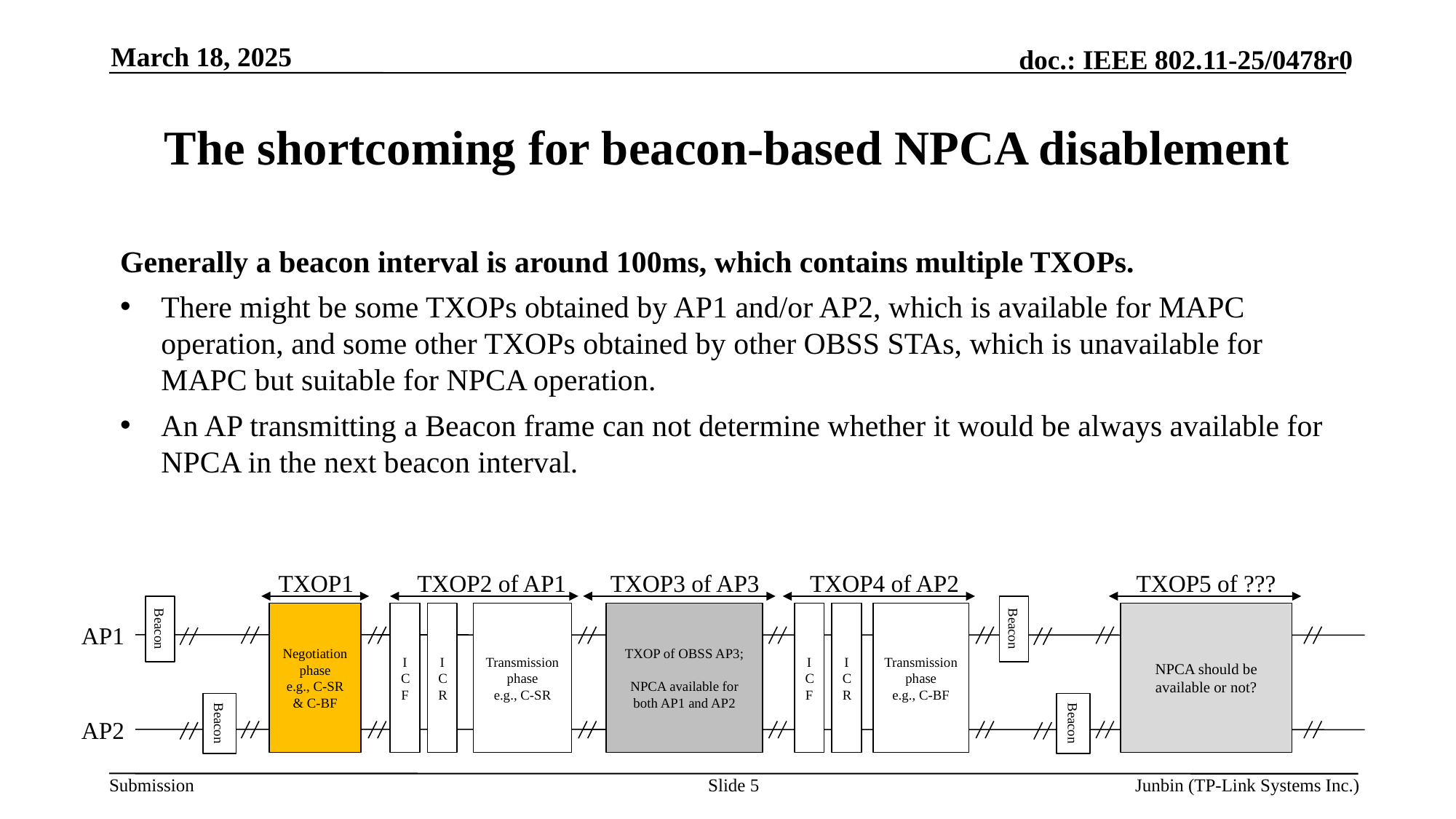

March 18, 2025
# The shortcoming for beacon-based NPCA disablement
Generally a beacon interval is around 100ms, which contains multiple TXOPs.
There might be some TXOPs obtained by AP1 and/or AP2, which is available for MAPC operation, and some other TXOPs obtained by other OBSS STAs, which is unavailable for MAPC but suitable for NPCA operation.
An AP transmitting a Beacon frame can not determine whether it would be always available for NPCA in the next beacon interval.
TXOP1
TXOP2 of AP1
TXOP3 of AP3
TXOP4 of AP2
TXOP5 of ???
Beacon
Beacon
Negotiation phase
e.g., C-SR & C-BF
ICF
ICR
Transmission phase
e.g., C-SR
TXOP of OBSS AP3;

NPCA available for both AP1 and AP2
ICF
ICR
Transmission phase
e.g., C-BF
NPCA should be available or not?
AP1
Beacon
Beacon
AP2
Slide 5
Junbin (TP-Link Systems Inc.)